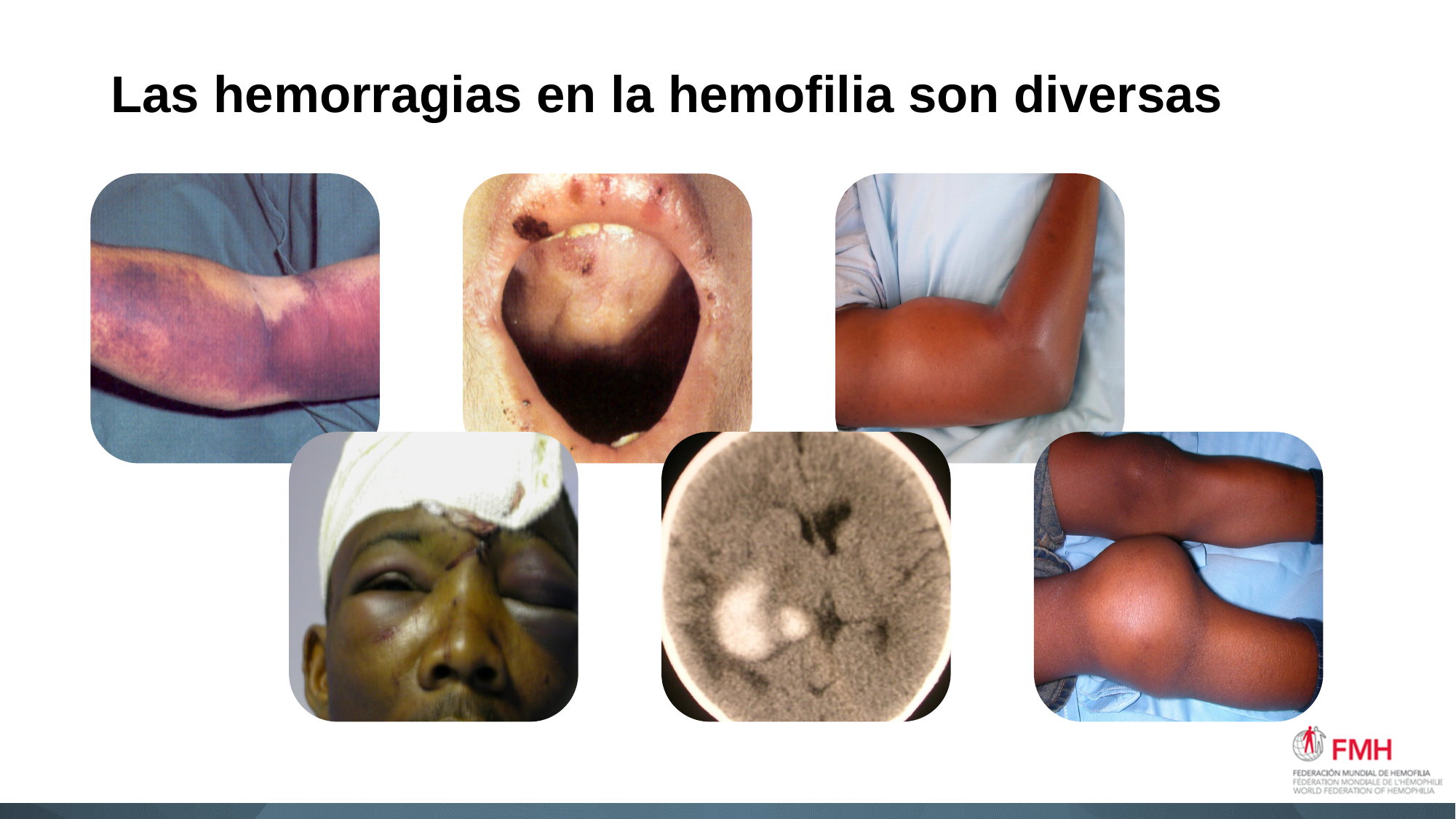

# Las hemorragias en la hemofilia son diversas